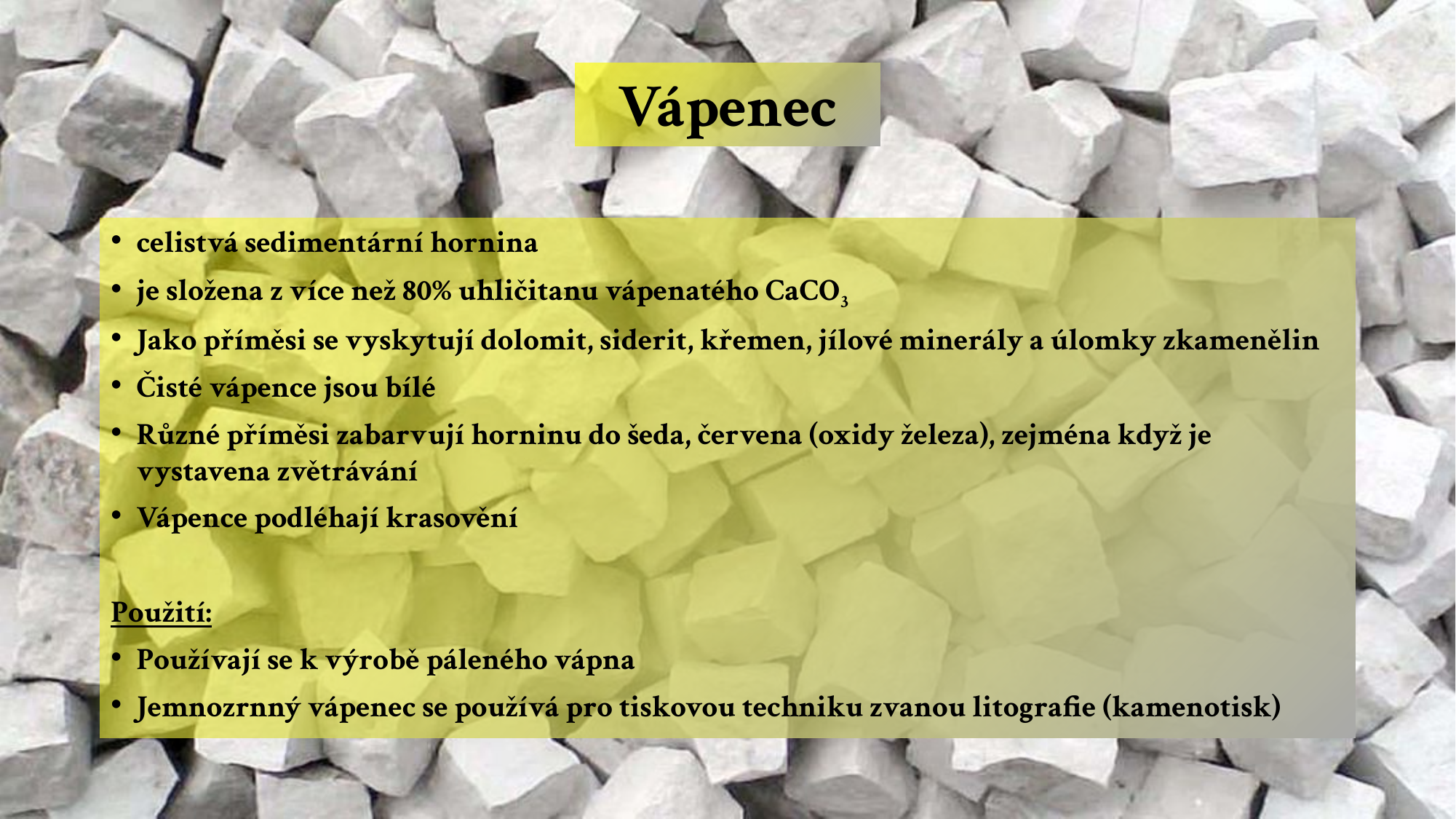

# Vápenec
celistvá sedimentární hornina
je složena z více než 80% uhličitanu vápenatého CaCO3
Jako příměsi se vyskytují dolomit, siderit, křemen, jílové minerály a úlomky zkamenělin
Čisté vápence jsou bílé
Různé příměsi zabarvují horninu do šeda, červena (oxidy železa), zejména když je vystavena zvětrávání
Vápence podléhají krasovění

Použití:
Používají se k výrobě páleného vápna
Jemnozrnný vápenec se používá pro tiskovou techniku zvanou litografie (kamenotisk)